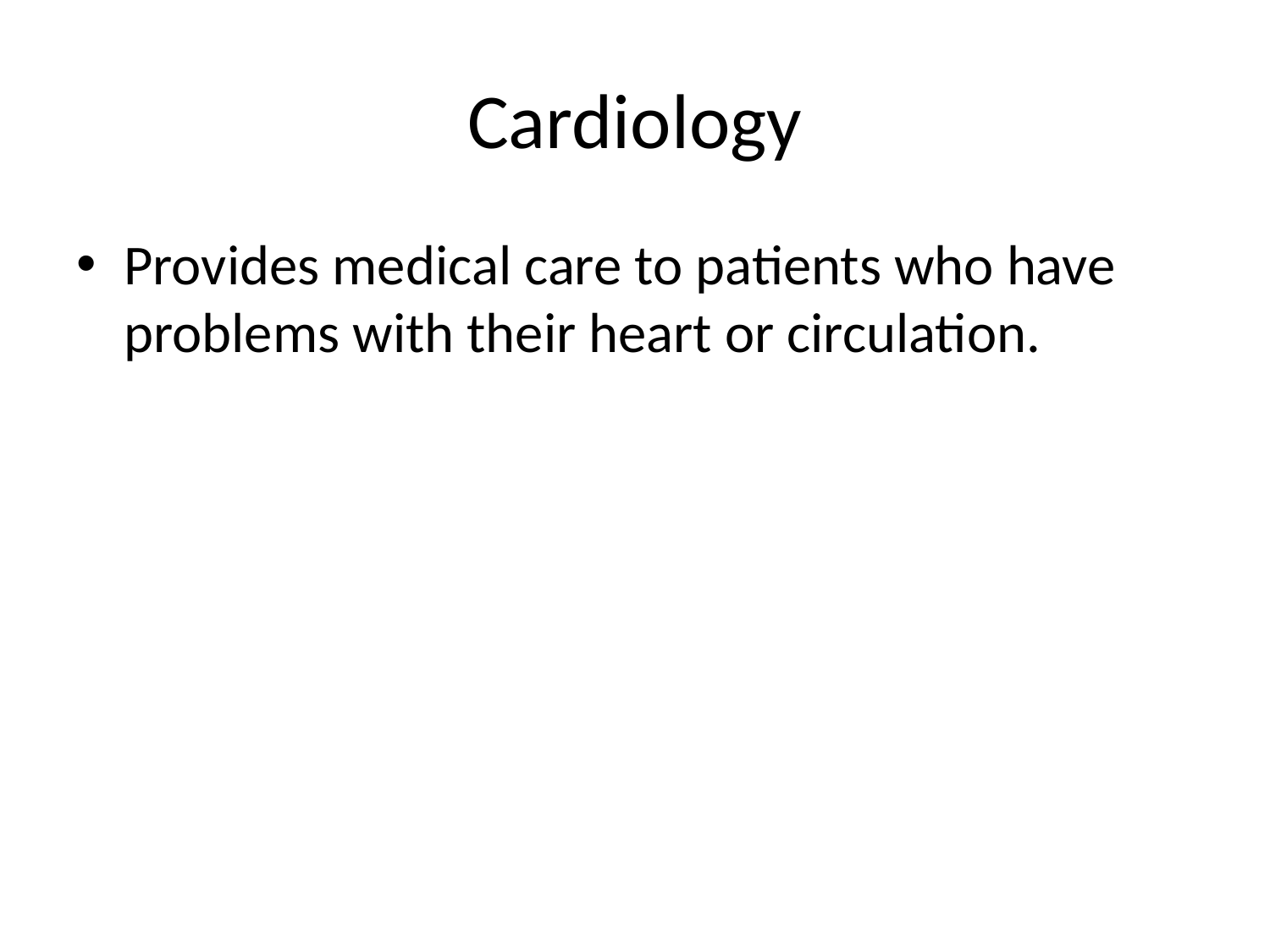

# Cardiology
Provides medical care to patients who have problems with their heart or circulation.